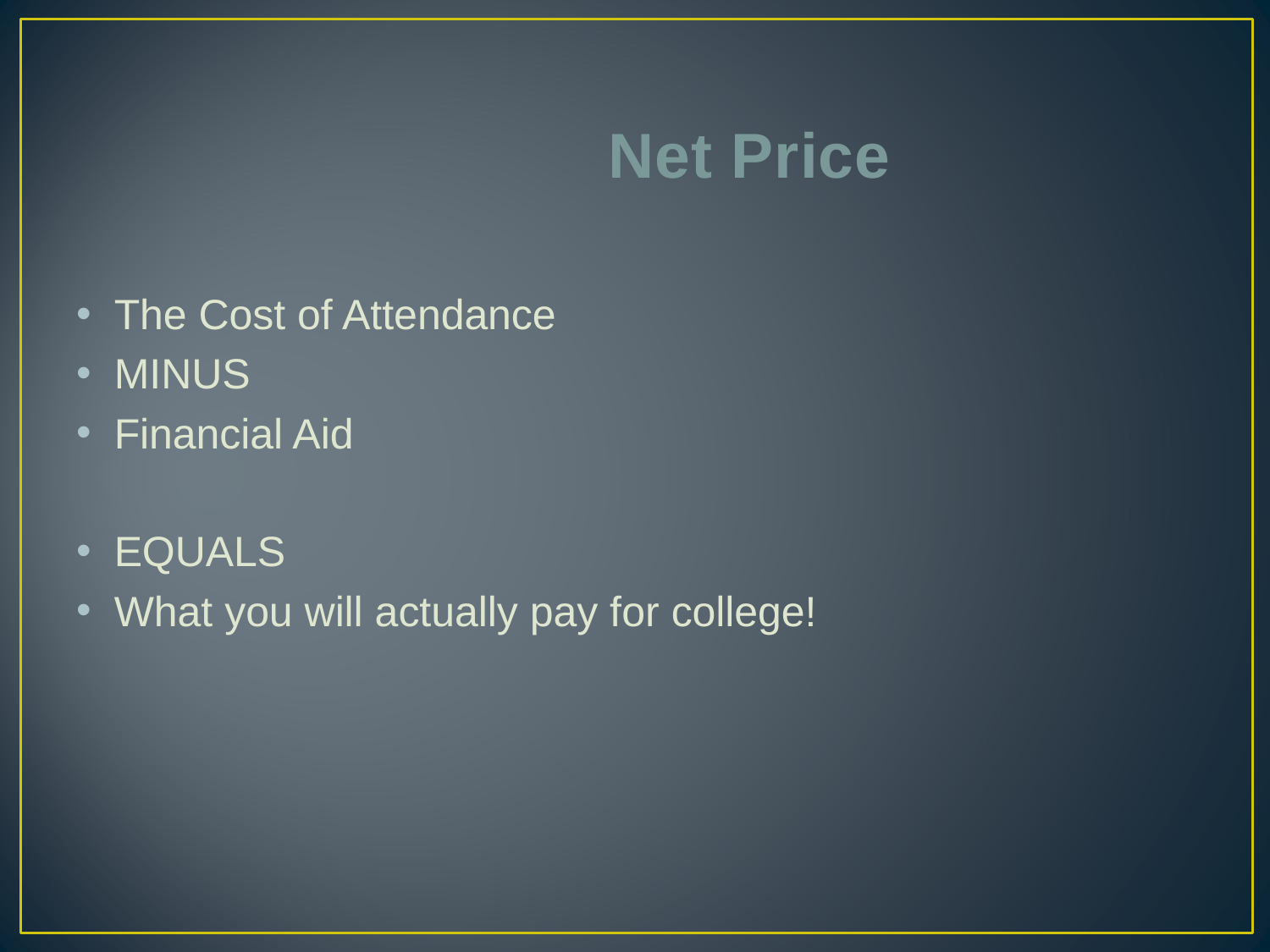

# Net Price

The Cost of Attendance
MINUS
Financial Aid

EQUALS
What you will actually pay for college!